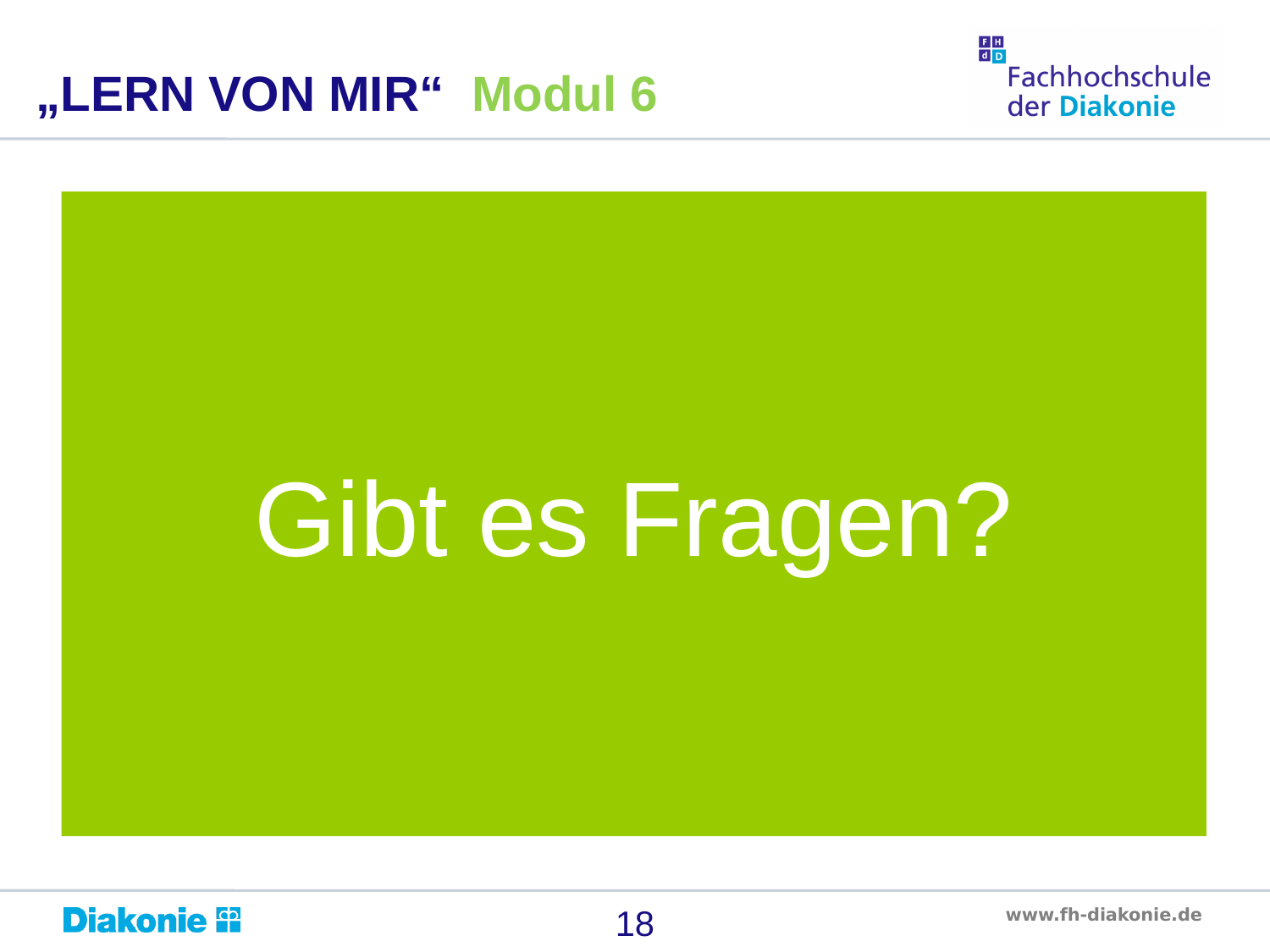

„LERN VON MIR“  Modul 6
Gibt es Fragen?
18